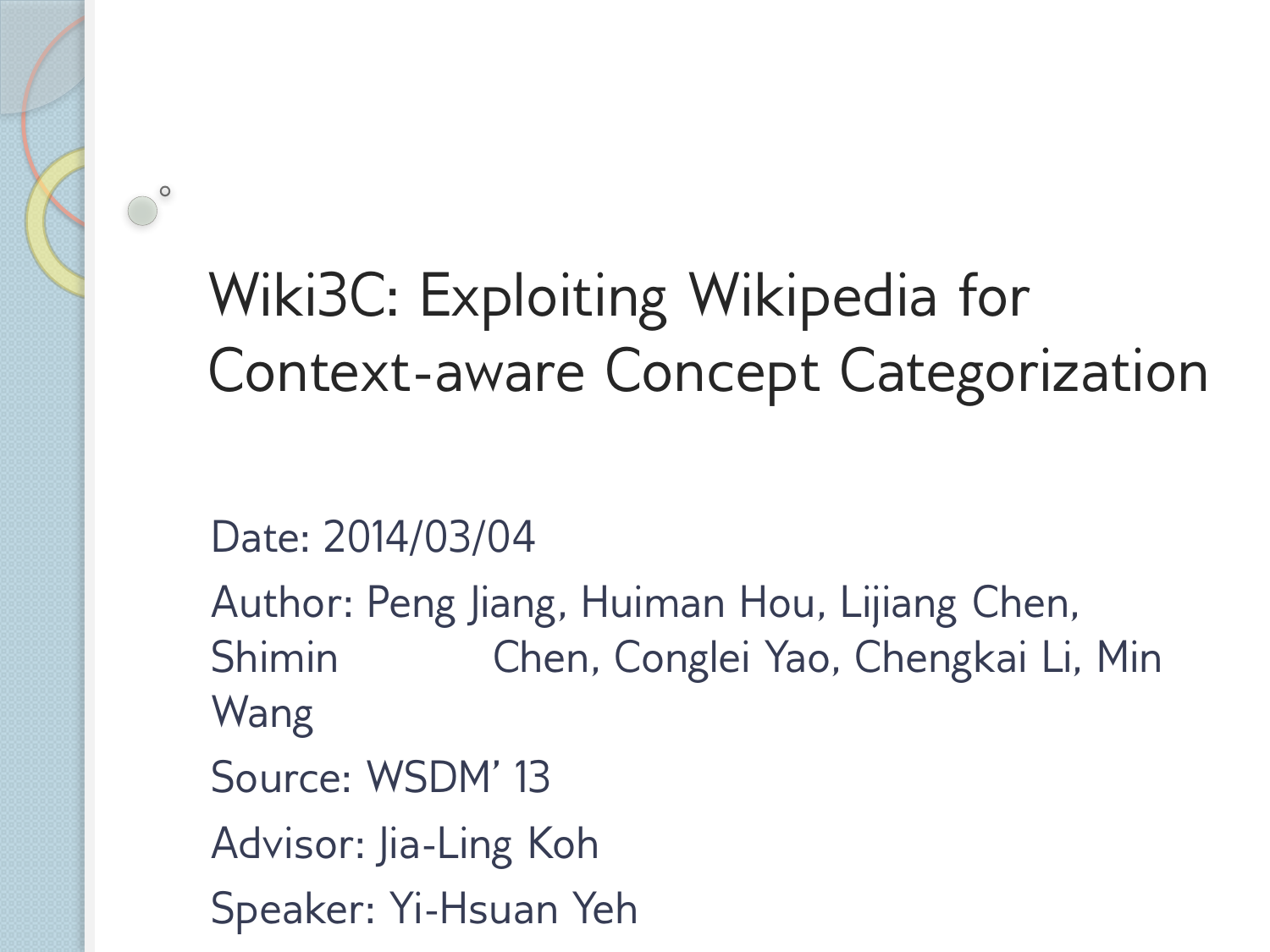

# Wiki3C: Exploiting Wikipedia for Context-aware Concept Categorization
Date: 2014/03/04
Author: Peng Jiang, Huiman Hou, Lijiang Chen, Shimin 	  Chen, Conglei Yao, Chengkai Li, Min Wang
Source: WSDM’ 13
Advisor: Jia-Ling Koh
Speaker: Yi-Hsuan Yeh